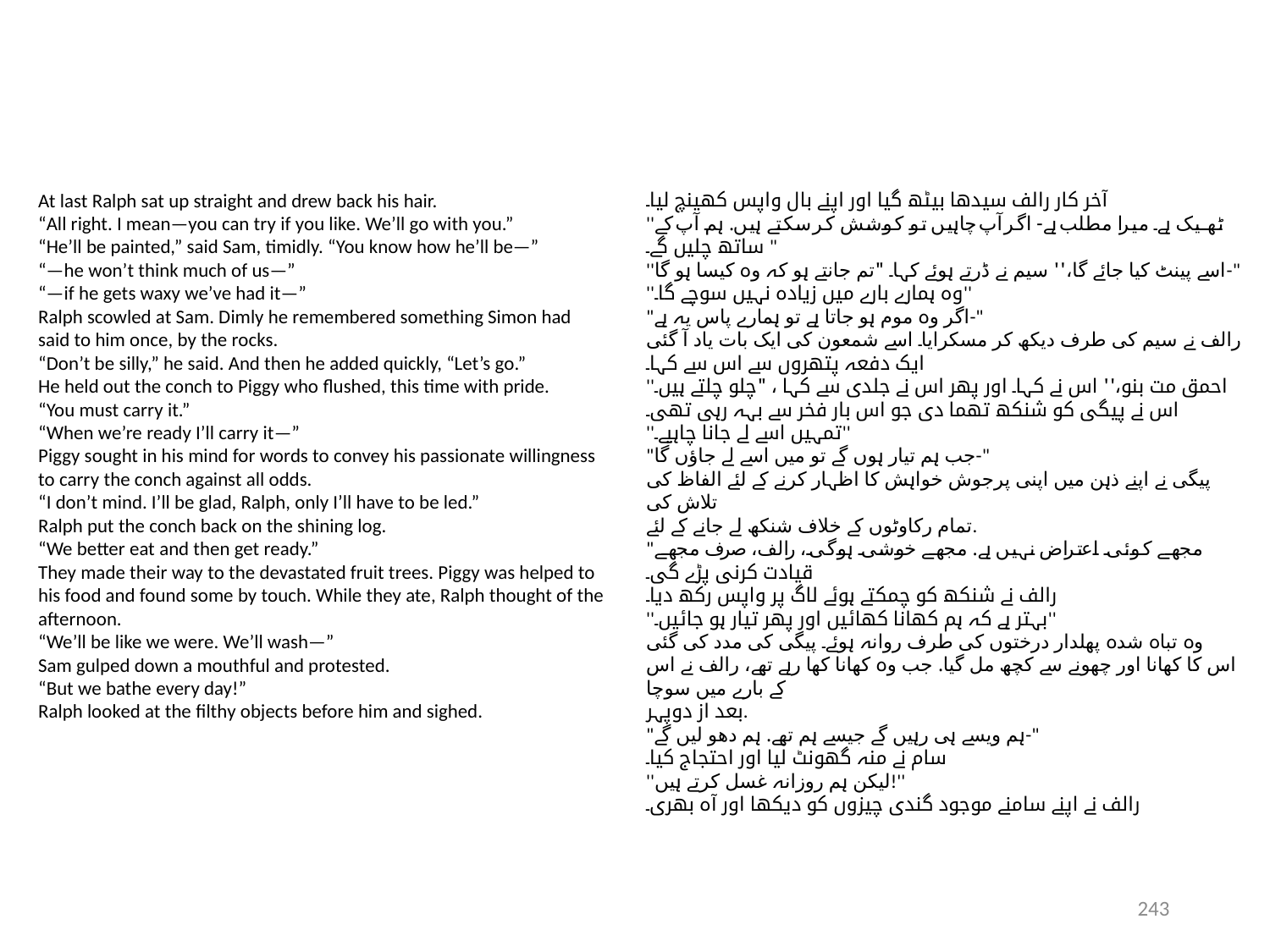

At last Ralph sat up straight and drew back his hair.
“All right. I mean—you can try if you like. We’ll go with you.”
“He’ll be painted,” said Sam, timidly. “You know how he’ll be—”
“—he won’t think much of us—”
“—if he gets waxy we’ve had it—”
Ralph scowled at Sam. Dimly he remembered something Simon had
said to him once, by the rocks.
“Don’t be silly,” he said. And then he added quickly, “Let’s go.”
He held out the conch to Piggy who flushed, this time with pride.
“You must carry it.”
“When we’re ready I’ll carry it—”
Piggy sought in his mind for words to convey his passionate willingness
to carry the conch against all odds.
“I don’t mind. I’ll be glad, Ralph, only I’ll have to be led.”
Ralph put the conch back on the shining log.
“We better eat and then get ready.”
They made their way to the devastated fruit trees. Piggy was helped to
his food and found some by touch. While they ate, Ralph thought of the
afternoon.
“We’ll be like we were. We’ll wash—”
Sam gulped down a mouthful and protested.
“But we bathe every day!”
Ralph looked at the filthy objects before him and sighed.
آخر کار رالف سیدھا بیٹھ گیا اور اپنے بال واپس کھینچ لیا۔
''ٹھیک ہے۔ میرا مطلب ہے- اگر آپ چاہیں تو کوشش کر سکتے ہیں. ہم آپ کے ساتھ چلیں گے۔ "
''اسے پینٹ کیا جائے گا،'' سیم نے ڈرتے ہوئے کہا۔ "تم جانتے ہو کہ وہ کیسا ہو گا-"
''وہ ہمارے بارے میں زیادہ نہیں سوچے گا۔''
"اگر وہ موم ہو جاتا ہے تو ہمارے پاس یہ ہے-"
رالف نے سیم کی طرف دیکھ کر مسکرایا۔ اسے شمعون کی ایک بات یاد آ گئی
ایک دفعہ پتھروں سے اس سے کہا۔
''احمق مت بنو،'' اس نے کہا۔ اور پھر اس نے جلدی سے کہا ، "چلو چلتے ہیں۔
اس نے پیگی کو شنکھ تھما دی جو اس بار فخر سے بہہ رہی تھی۔
''تمہیں اسے لے جانا چاہیے۔''
"جب ہم تیار ہوں گے تو میں اسے لے جاؤں گا-"
پیگی نے اپنے ذہن میں اپنی پرجوش خواہش کا اظہار کرنے کے لئے الفاظ کی تلاش کی
تمام رکاوٹوں کے خلاف شنکھ لے جانے کے لئے.
"مجھے کوئی اعتراض نہیں ہے. مجھے خوشی ہوگی، رالف، صرف مجھے قیادت کرنی پڑے گی۔
رالف نے شنکھ کو چمکتے ہوئے لاگ پر واپس رکھ دیا۔
''بہتر ہے کہ ہم کھانا کھائیں اور پھر تیار ہو جائیں۔''
وہ تباہ شدہ پھلدار درختوں کی طرف روانہ ہوئے۔ پیگی کی مدد کی گئی
اس کا کھانا اور چھونے سے کچھ مل گیا. جب وہ کھانا کھا رہے تھے، رالف نے اس کے بارے میں سوچا
بعد از دوپہر.
"ہم ویسے ہی رہیں گے جیسے ہم تھے. ہم دھو لیں گے-"
سام نے منہ گھونٹ لیا اور احتجاج کیا۔
''لیکن ہم روزانہ غسل کرتے ہیں!''
رالف نے اپنے سامنے موجود گندی چیزوں کو دیکھا اور آہ بھری۔

243